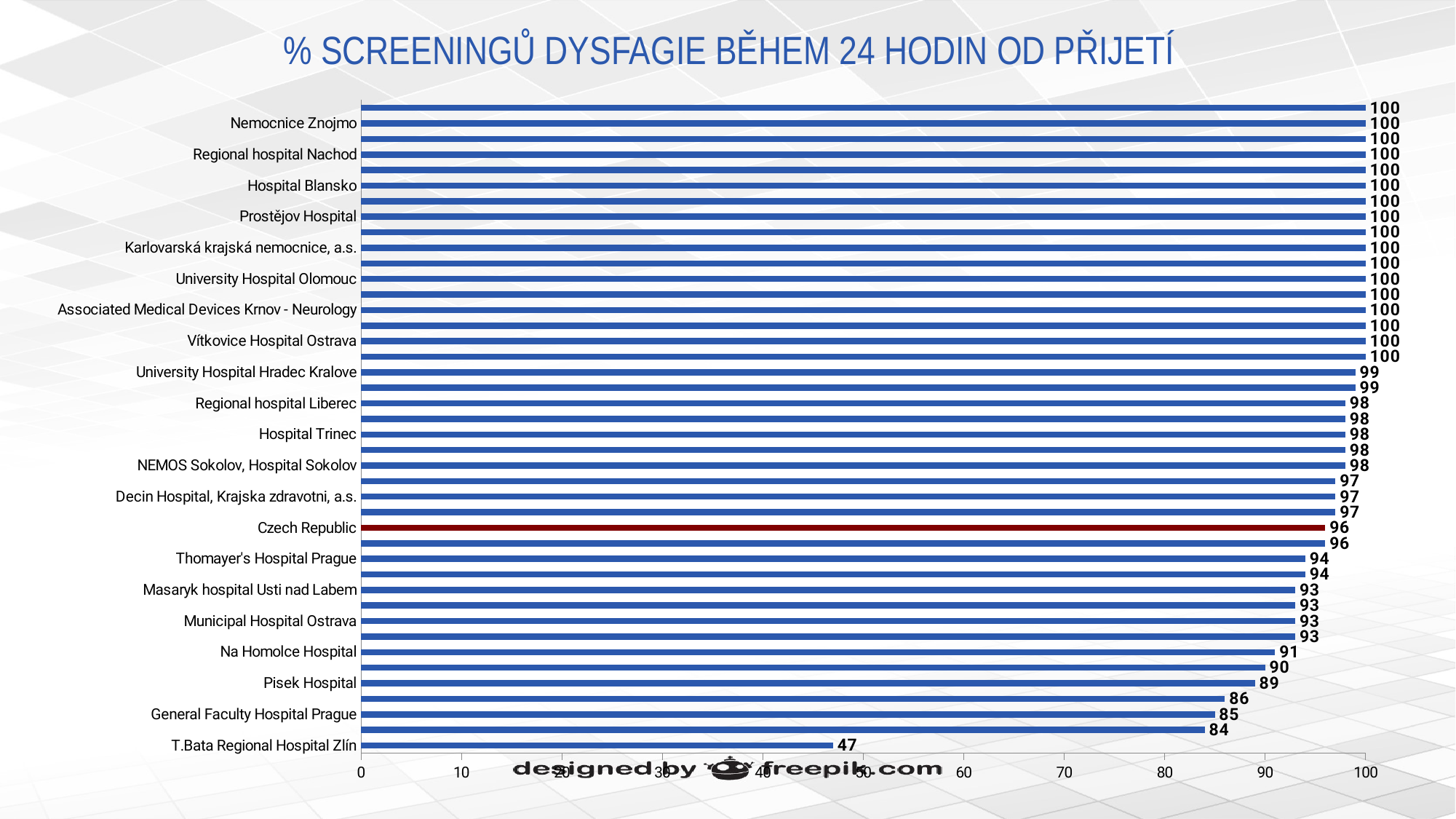

# % SCREENINGŮ DYSFAGIE BĚHEM 24 HODIN OD PŘIJETÍ

### Chart

| Category | % dysphagia screening time - Within first 24 hours |
|---|---|
| T.Bata Regional Hospital Zlín | 47.0 |
| Faculty Hospital Kralovske Vinohrady Prague | 84.0 |
| General Faculty Hospital Prague | 85.0 |
| Regional Hospital Trutnov | 86.0 |
| Pisek Hospital | 89.0 |
| Hospital Břeclav | 90.0 |
| Na Homolce Hospital | 91.0 |
| Regional Hospital of Uherské Hradiště | 93.0 |
| Municipal Hospital Ostrava | 93.0 |
| University Hospital Brno | 93.0 |
| Masaryk hospital Usti nad Labem | 93.0 |
| Area Hospital Příbram - Neurology | 94.0 |
| Thomayer's Hospital Prague | 94.0 |
| Faculty Hospital Plzen | 96.0 |
| Czech Republic | 96.0 |
| University Hospital Motol Prague | 97.0 |
| Decin Hospital, Krajska zdravotni, a.s. | 97.0 |
| Hospital České Budějovice | 97.0 |
| NEMOS Sokolov, Hospital Sokolov | 98.0 |
| Krajská zdravotní, a.s. - Nemocnice Chomutov, o.z. | 98.0 |
| Hospital Trinec | 98.0 |
| St. Anne's University Hospital Brno | 98.0 |
| Regional hospital Liberec | 98.0 |
| Vyskov Hospital - Neurology | 99.0 |
| University Hospital Hradec Kralove | 99.0 |
| Karvinska hornicka nemocnice | 100.0 |
| Vítkovice Hospital Ostrava | 100.0 |
| Jihlava Hospital  | 100.0 |
| Associated Medical Devices Krnov - Neurology | 100.0 |
| Hospital Kolín - Středočeský kraj | 100.0 |
| University Hospital Olomouc | 100.0 |
| Central military hospital | 100.0 |
| Karlovarská krajská nemocnice, a.s. | 100.0 |
| Regional Hospital Kladno | 100.0 |
| Prostějov Hospital | 100.0 |
| University Hospital Ostrava | 100.0 |
| Hospital Blansko | 100.0 |
| Litomerice city hospital | 100.0 |
| Regional hospital Nachod | 100.0 |
| Regional hospital Pardubice | 100.0 |
| Nemocnice Znojmo | 100.0 |
| Hospital Teplice | 100.0 |